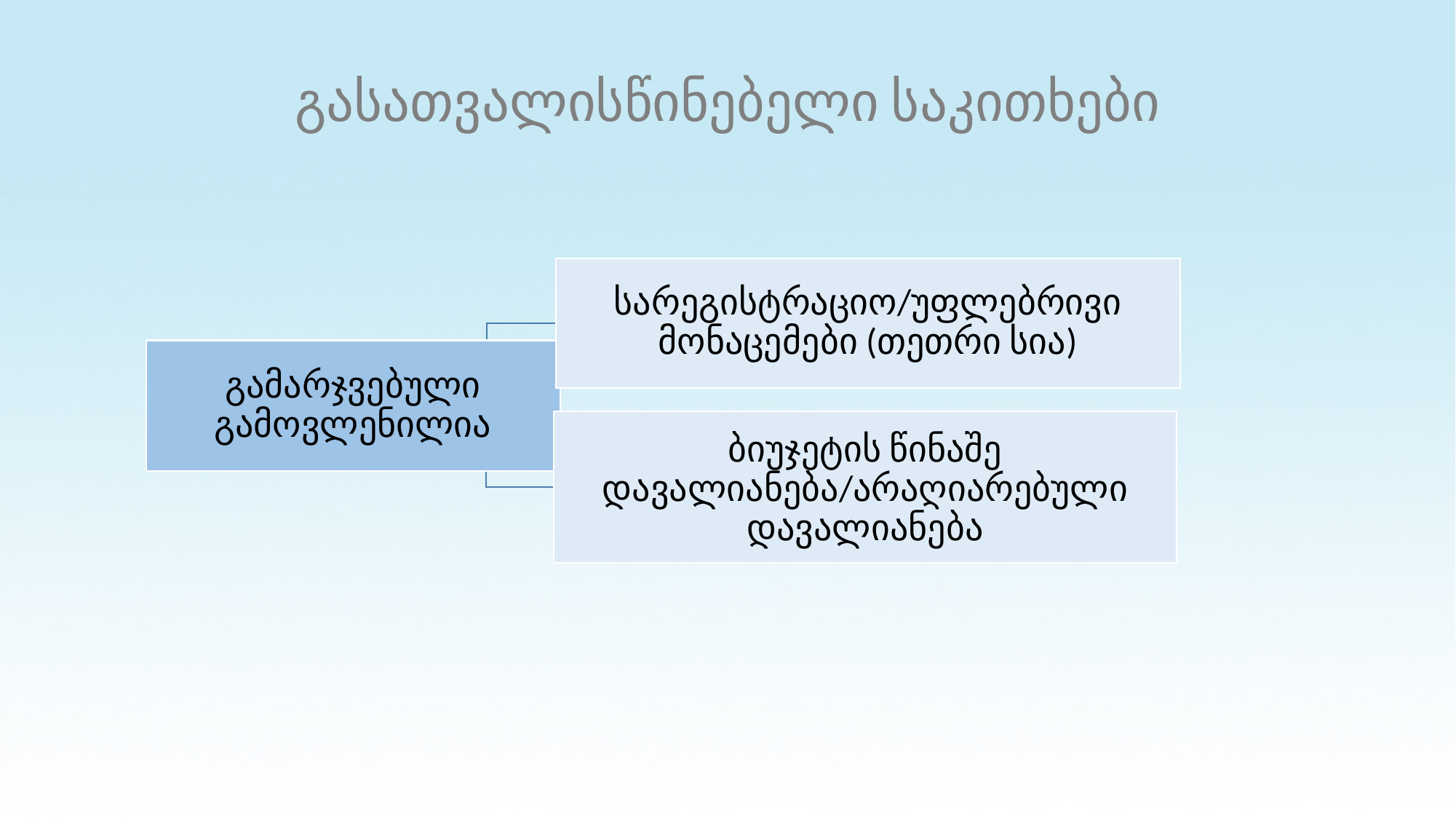

# გასათვალისწინებელი საკითხები

გამარჯვებული გამოვლენილია
სარეგისტრაციო/უფლებრივი მონაცემები (თეთრი სია)

ბიუჯეტის წინაშე დავალიანება/არაღიარებული დავალიანება